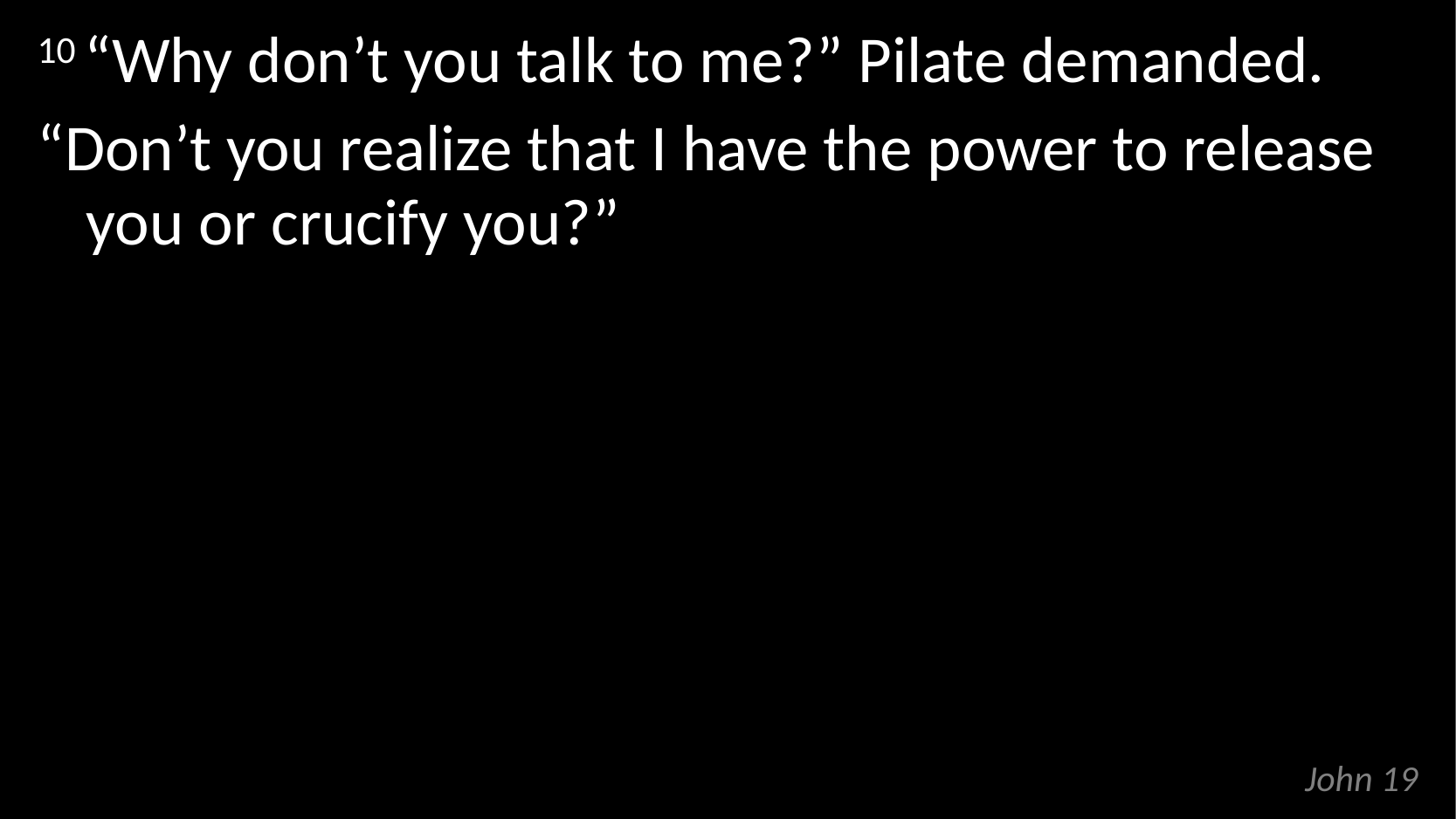

10 “Why don’t you talk to me?” Pilate demanded.
“Don’t you realize that I have the power to release you or crucify you?”
# John 19